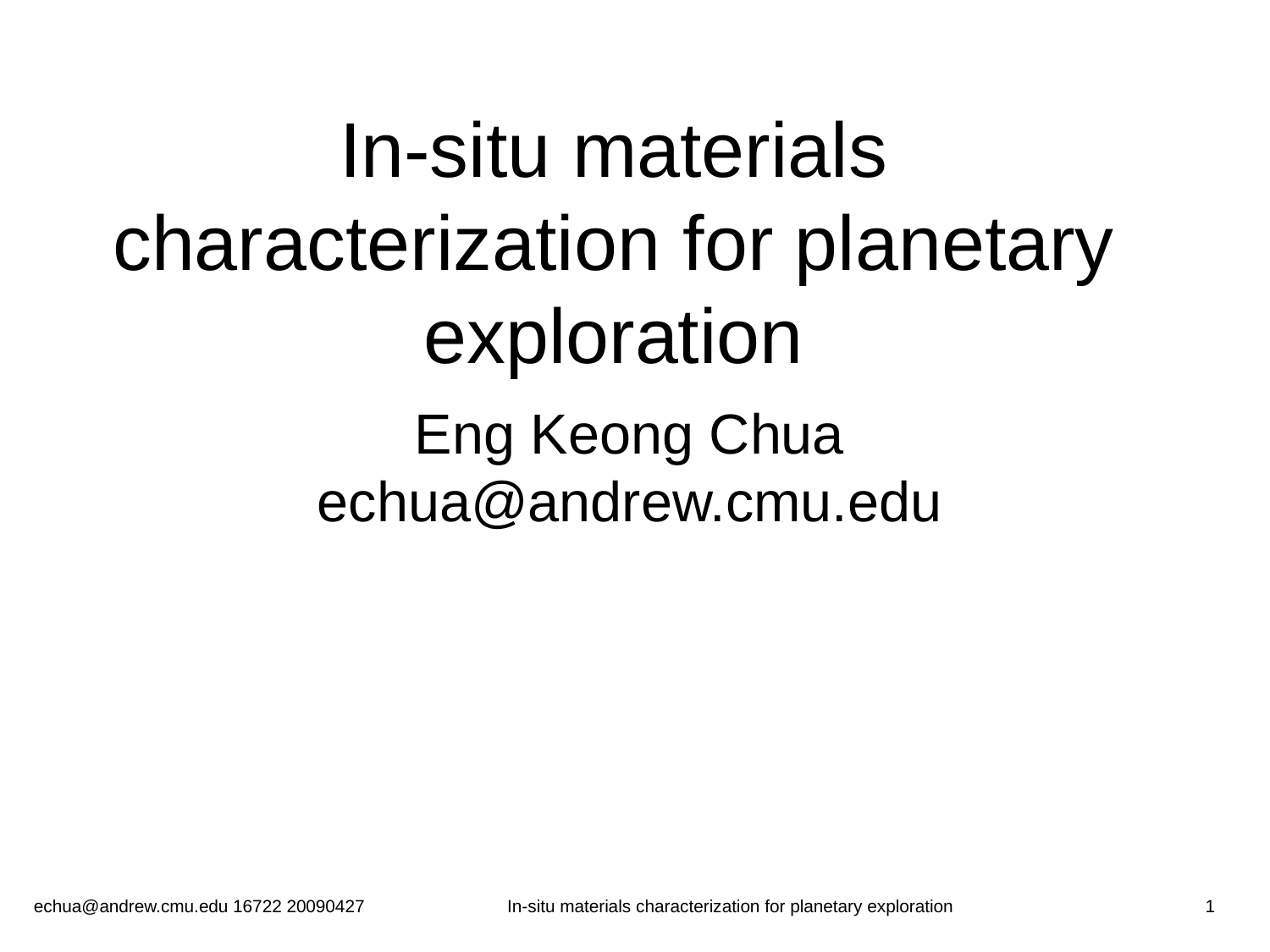

# In-situ materials characterization for planetary exploration
Eng Keong Chua
echua@andrew.cmu.edu
echua@andrew.cmu.edu 16722 20090427
In-situ materials characterization for planetary exploration
1